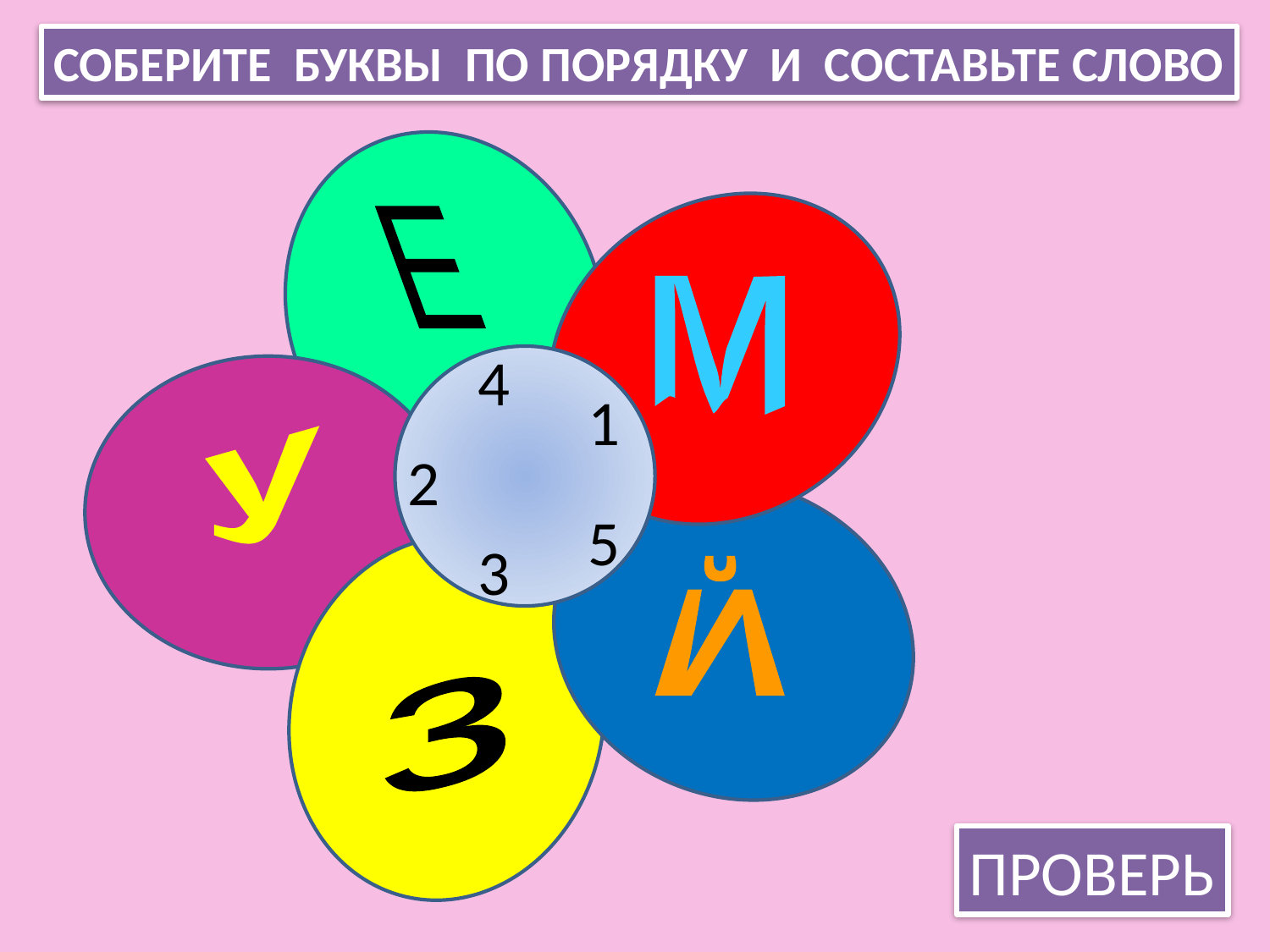

СОБЕРИТЕ  БУКВЫ  ПО ПОРЯДКУ  И  СОСТАВЬТЕ СЛОВО

Е
м

4

1
у
2

5
3

Й
з
ПРОВЕРЬ